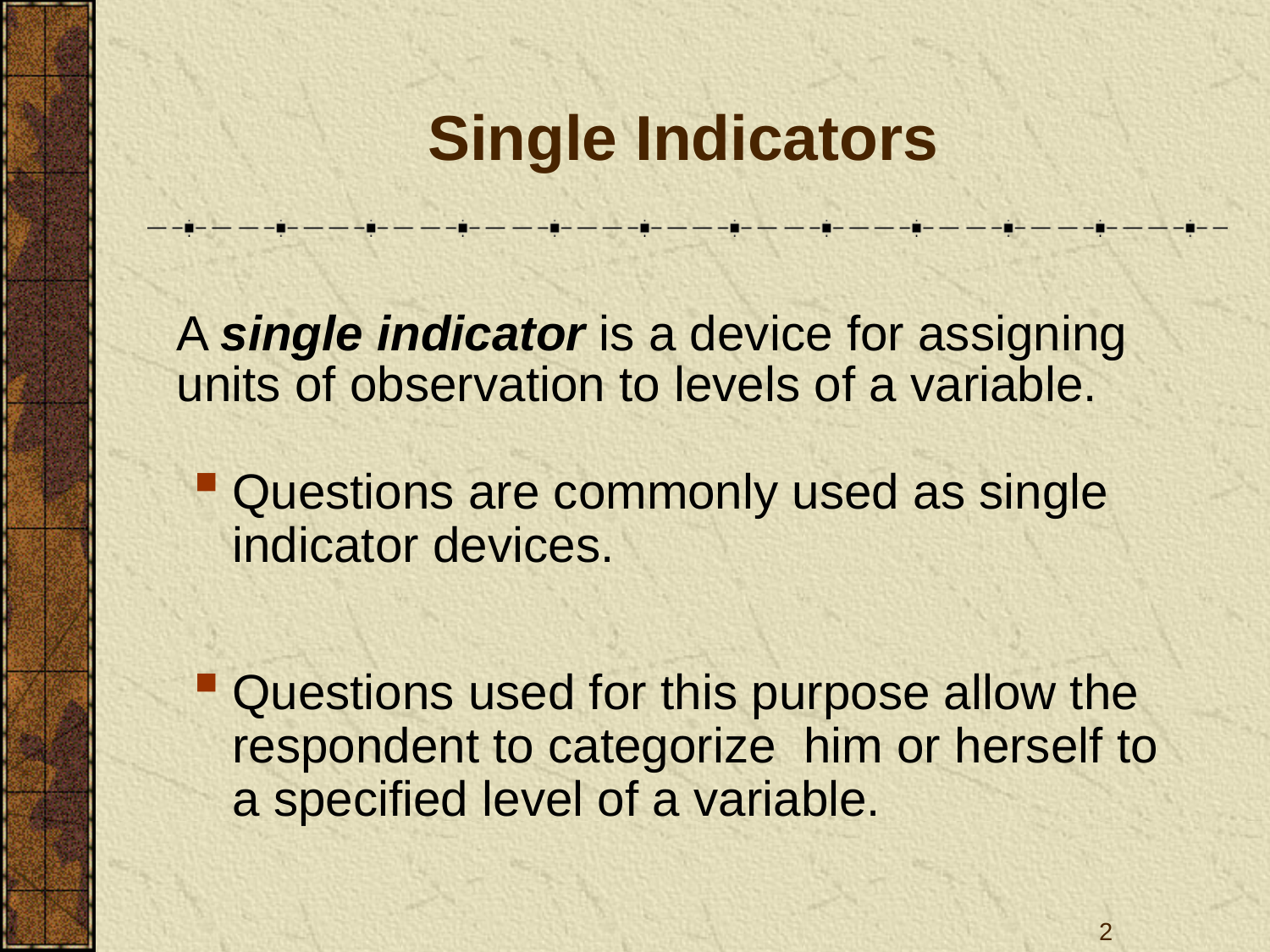

# Single Indicators
	A single indicator is a device for assigning units of observation to levels of a variable.

Questions are commonly used as single indicator devices.

Questions used for this purpose allow the respondent to categorize  him or herself to a specified level of a variable.
2